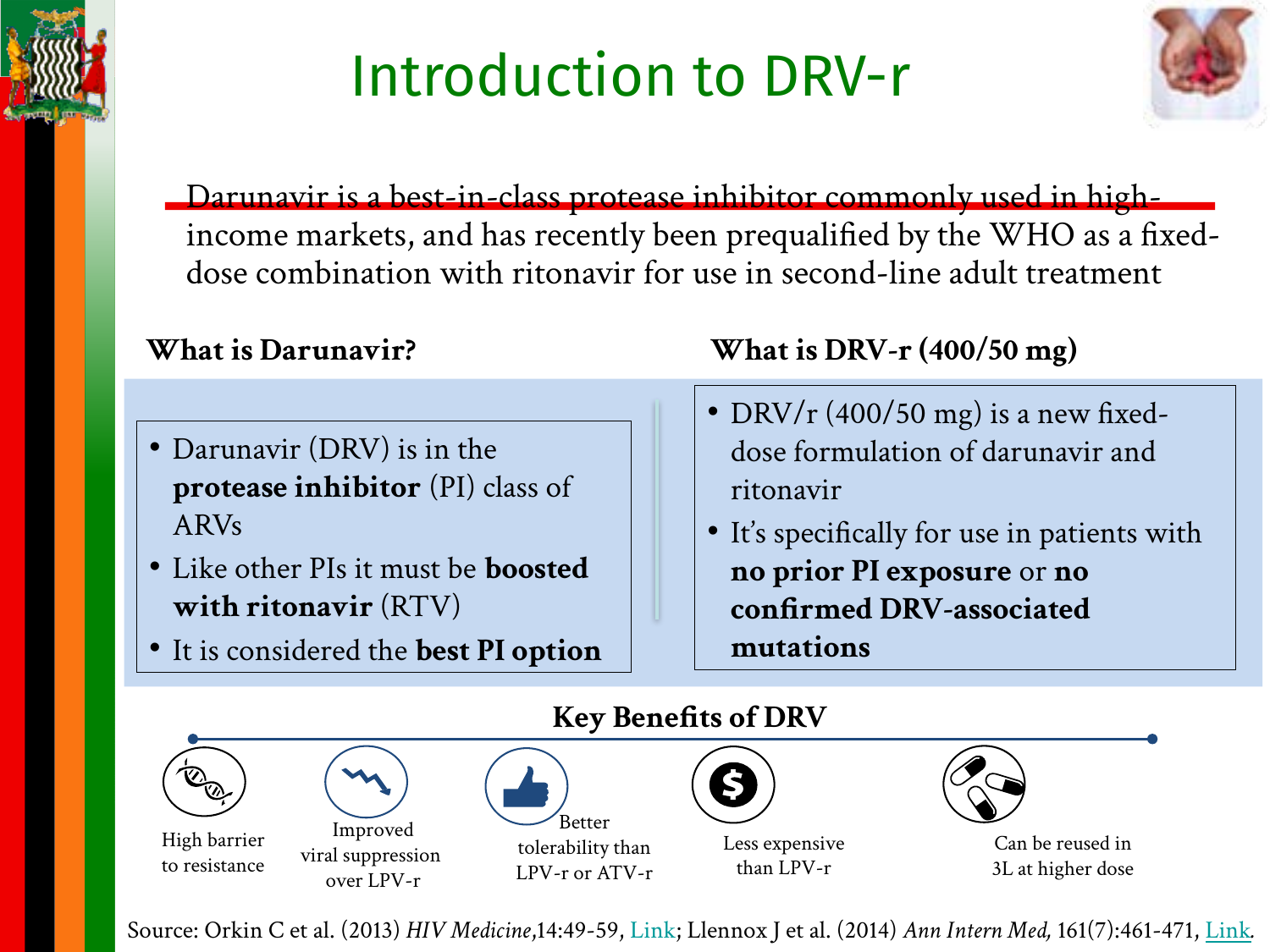

# Introduction to DRV-r
Darunavir is a best-in-class protease inhibitor commonly used in high-income markets, and has recently been prequalified by the WHO as a fixed-dose combination with ritonavir for use in second-line adult treatment
What is Darunavir?
What is DRV-r (400/50 mg)

DRV/r (400/50 mg) is a new fixed-dose formulation of darunavir and ritonavir
It’s specifically for use in patients with no prior PI exposure or no confirmed DRV-associated mutations
Darunavir (DRV) is in the protease inhibitor (PI) class of ARVs
Like other PIs it must be boosted with ritonavir (RTV)
It is considered the best PI option
Key Benefits of DRV

Better
tolerability than
LPV-r or ATV-r
Improved
viral suppression
over LPV-r
High barrier
to resistance
Less expensive
than LPV-r
Can be reused in
3L at higher dose
Source: Orkin C et al. (2013) HIV Medicine,14:49-59, Link; Llennox J et al. (2014) Ann Intern Med, 161(7):461-471, Link.